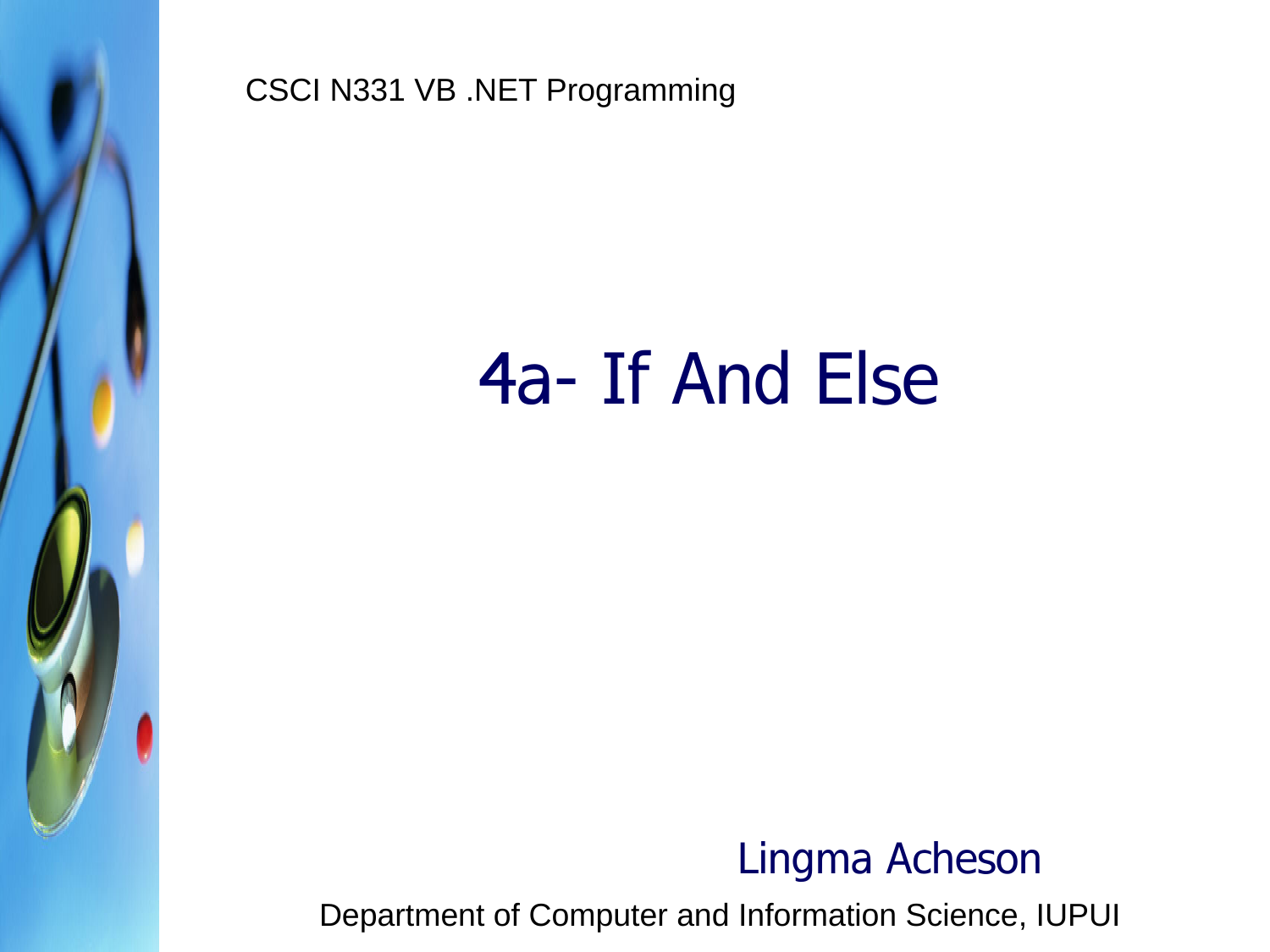

CSCI N331 VB .NET Programming
# 4a- If And Else
  					Lingma Acheson
Department of Computer and Information Science, IUPUI